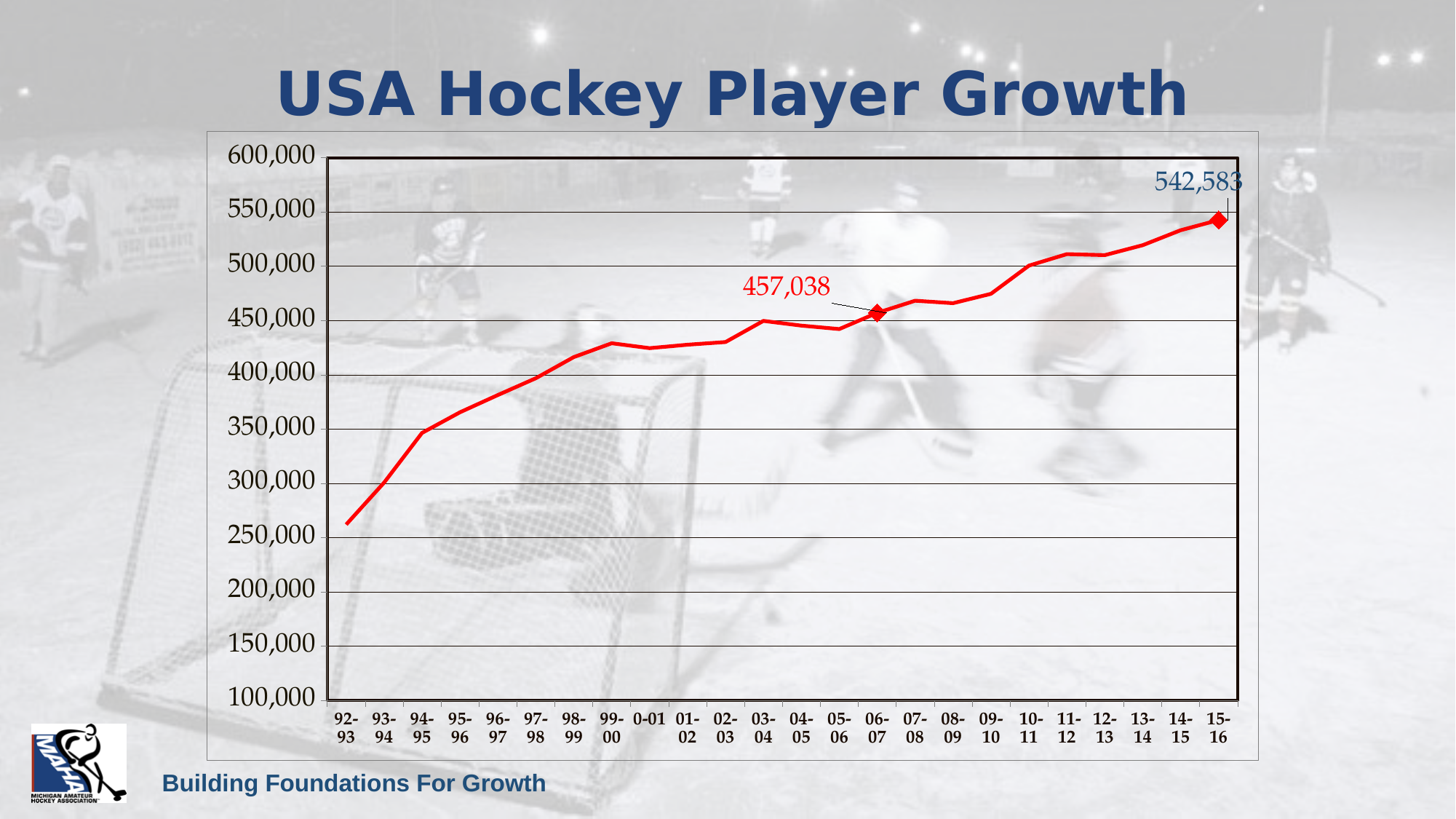

# USA Hockey Player Growth

### Chart

| Category | Category 1 |
|---|---|
| 92-93 | 261966.0 |
| 93-94 | 300632.0 |
| 94-95 | 346397.0 |
| 95-96 | 365393.0 |
| 96-97 | 381303.0 |
| 97-98 | 396795.0 |
| 98-99 | 416263.0 |
| 99-00 | 429039.0 |
| 0-01 | 424509.0 |
| 01-02 | 427674.0 |
| 02-03 | 430146.0 |
| 03-04 | 449610.0 |
| 04-05 | 445245.0 |
| 05-06 | 442077.0 |
| 06-07 | 457038.0 |
| 07-08 | 468202.0 |
| 08-09 | 465975.0 |
| 09-10 | 474592.0 |
|  10-11 | 500579.0 |
|  11-12 | 511178.0 |
| 12-13 | 510279.0 |
| 13-14 | 519417.0 |
| 14-15 | 533172.0 |
| 15-16 | 542583.0 |
Building Foundations For Growth